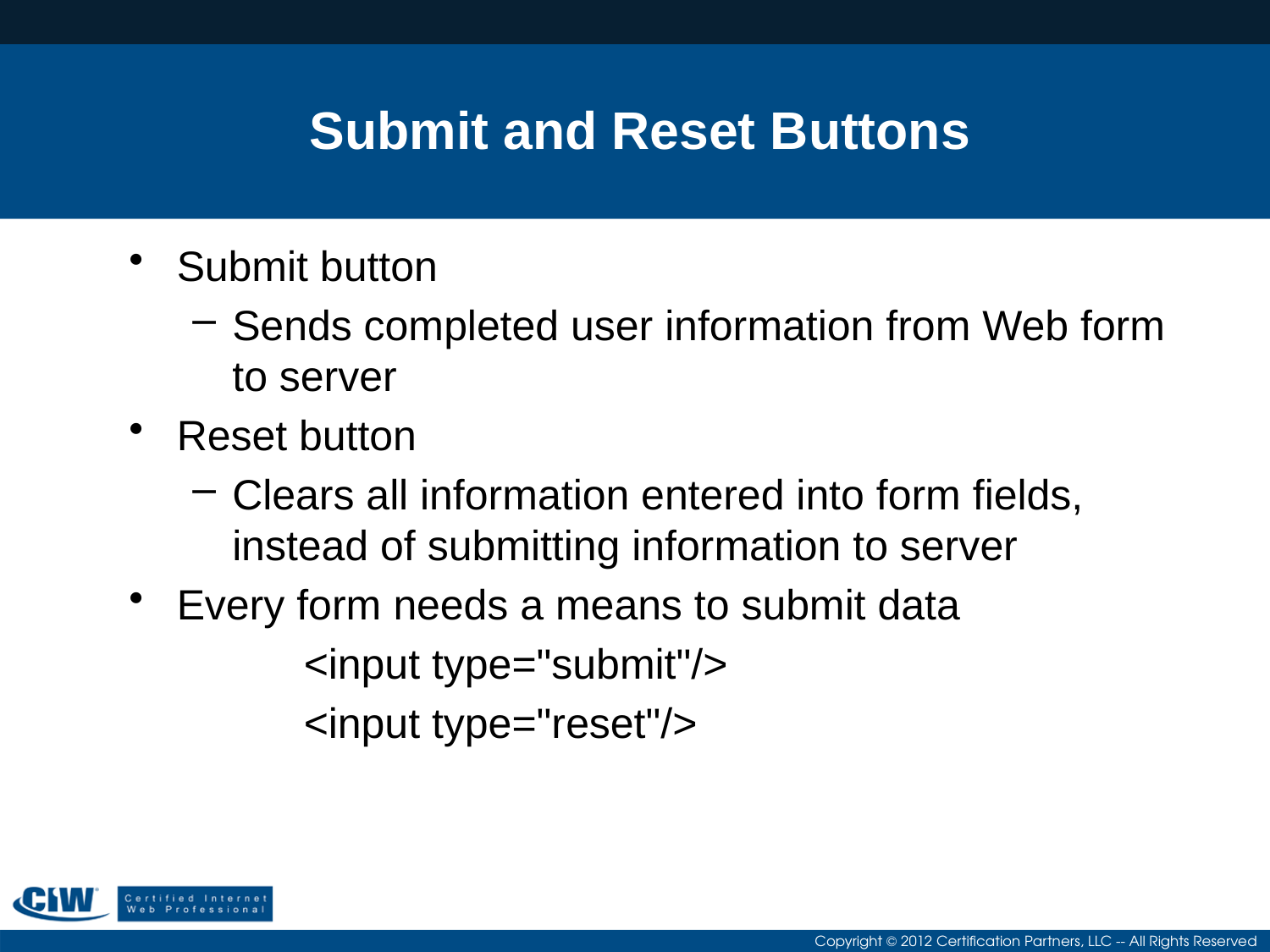

# Submit and Reset Buttons
Submit button
Sends completed user information from Web form to server
Reset button
Clears all information entered into form fields, instead of submitting information to server
Every form needs a means to submit data
		<input type="submit"/>
		<input type="reset"/>